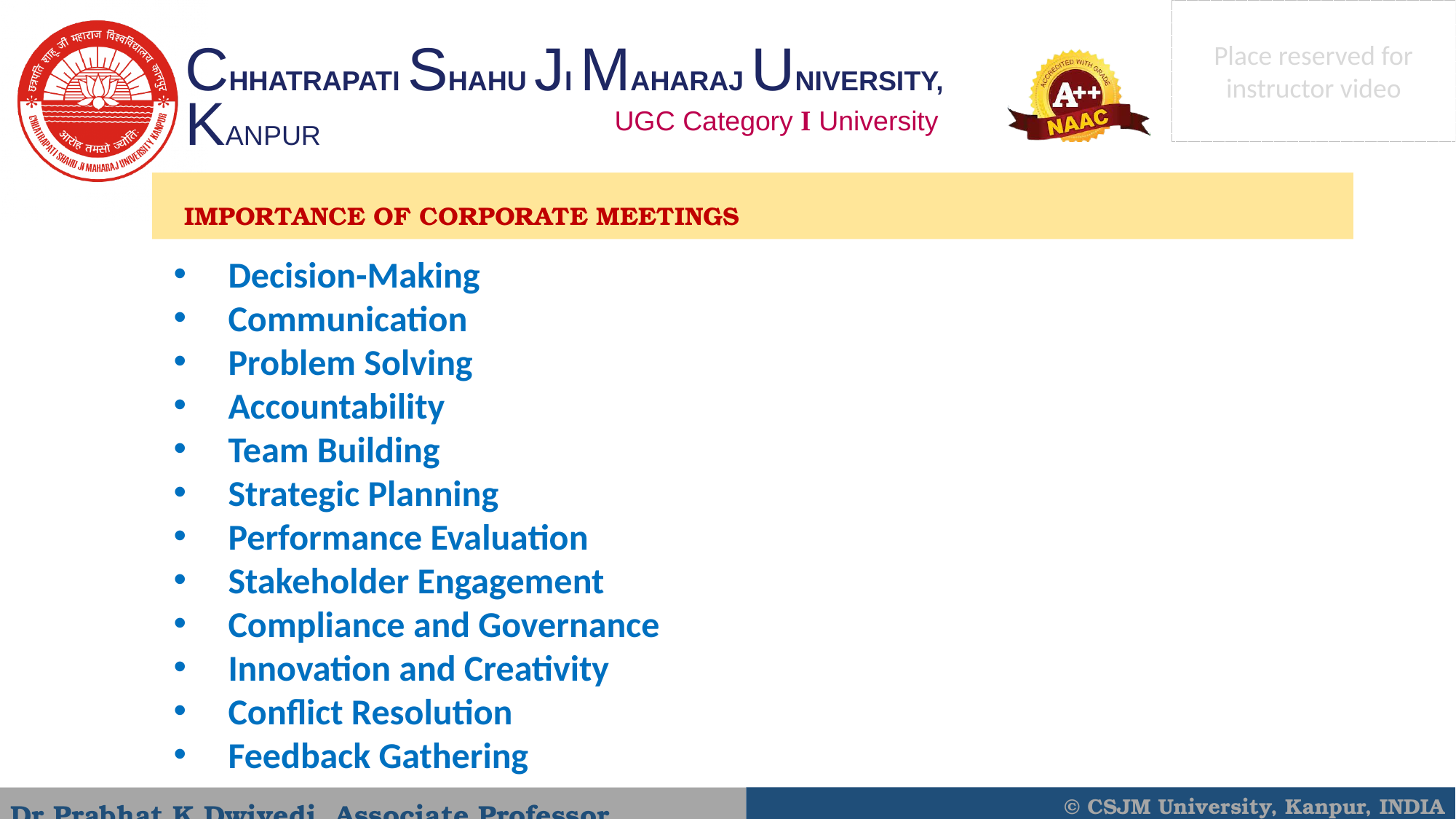

IMPORTANCE OF CORPORATE MEETINGS
Decision-Making
Communication
Problem Solving
Accountability
Team Building
Strategic Planning
Performance Evaluation
Stakeholder Engagement
Compliance and Governance
Innovation and Creativity
Conflict Resolution
Feedback Gathering
Dr Prabhat K Dwivedi, Associate Professor